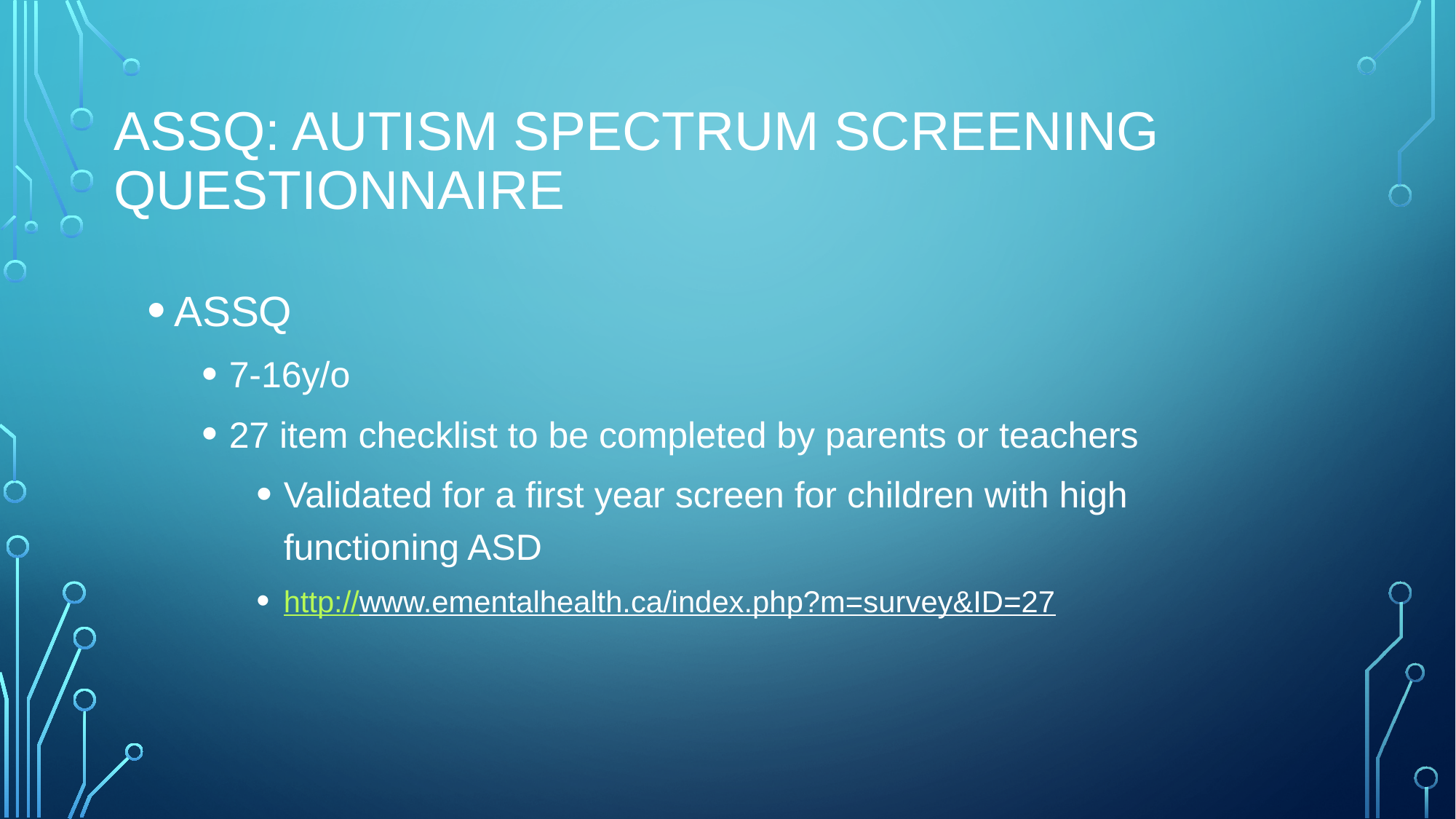

# ASSQ: Autism spectrum screening questionnaire
ASSQ
7-16y/o
27 item checklist to be completed by parents or teachers
Validated for a first year screen for children with high functioning ASD
http://www.ementalhealth.ca/index.php?m=survey&ID=27